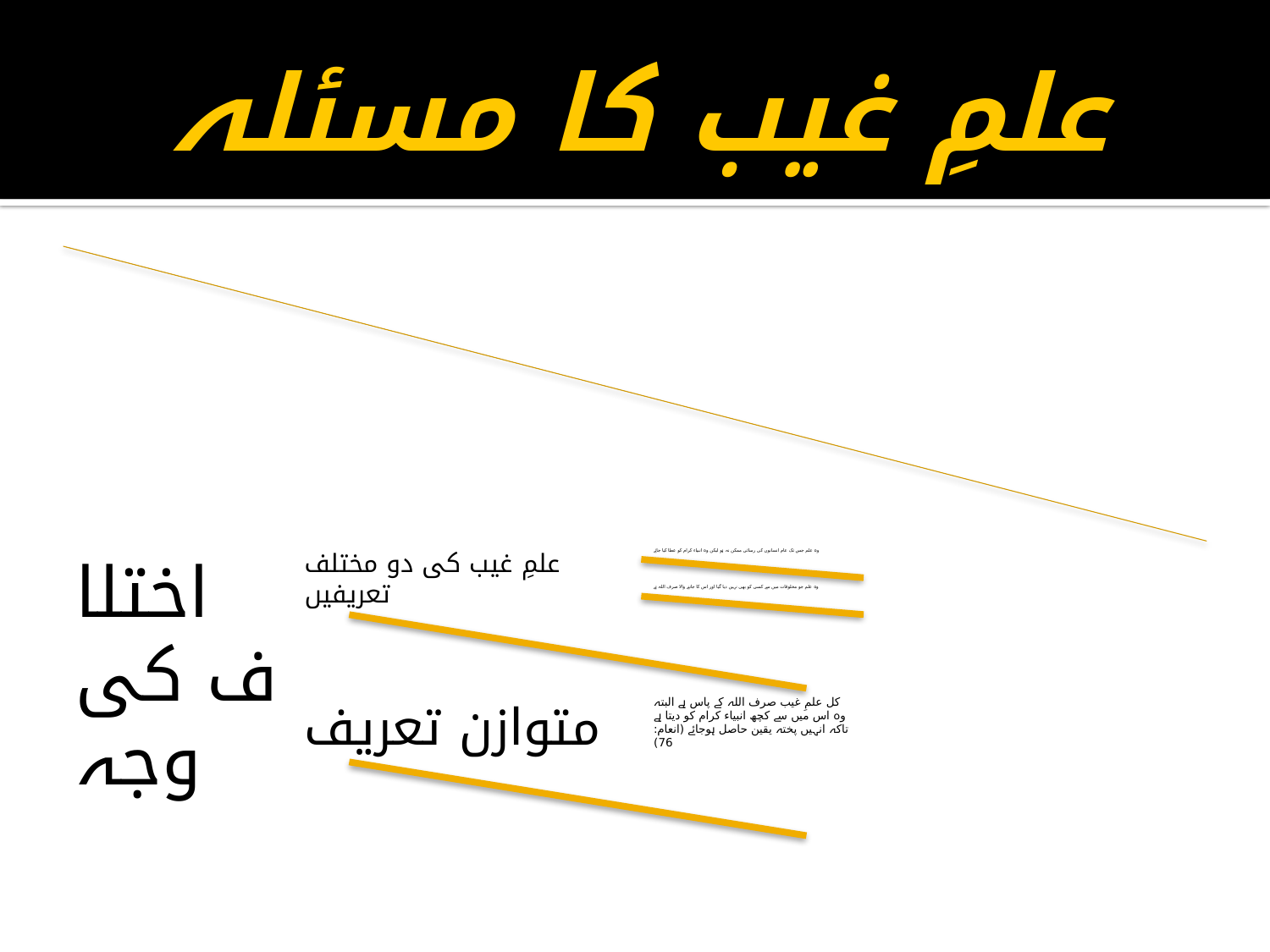

# علمِ غیب کا مسئلہ
وہ علم جس تک عام انسانوں کی رسائی ممکن نہ ہو لیکن وہ انبیاء کرام کو عطا کیا جائے
متوازن تعریف